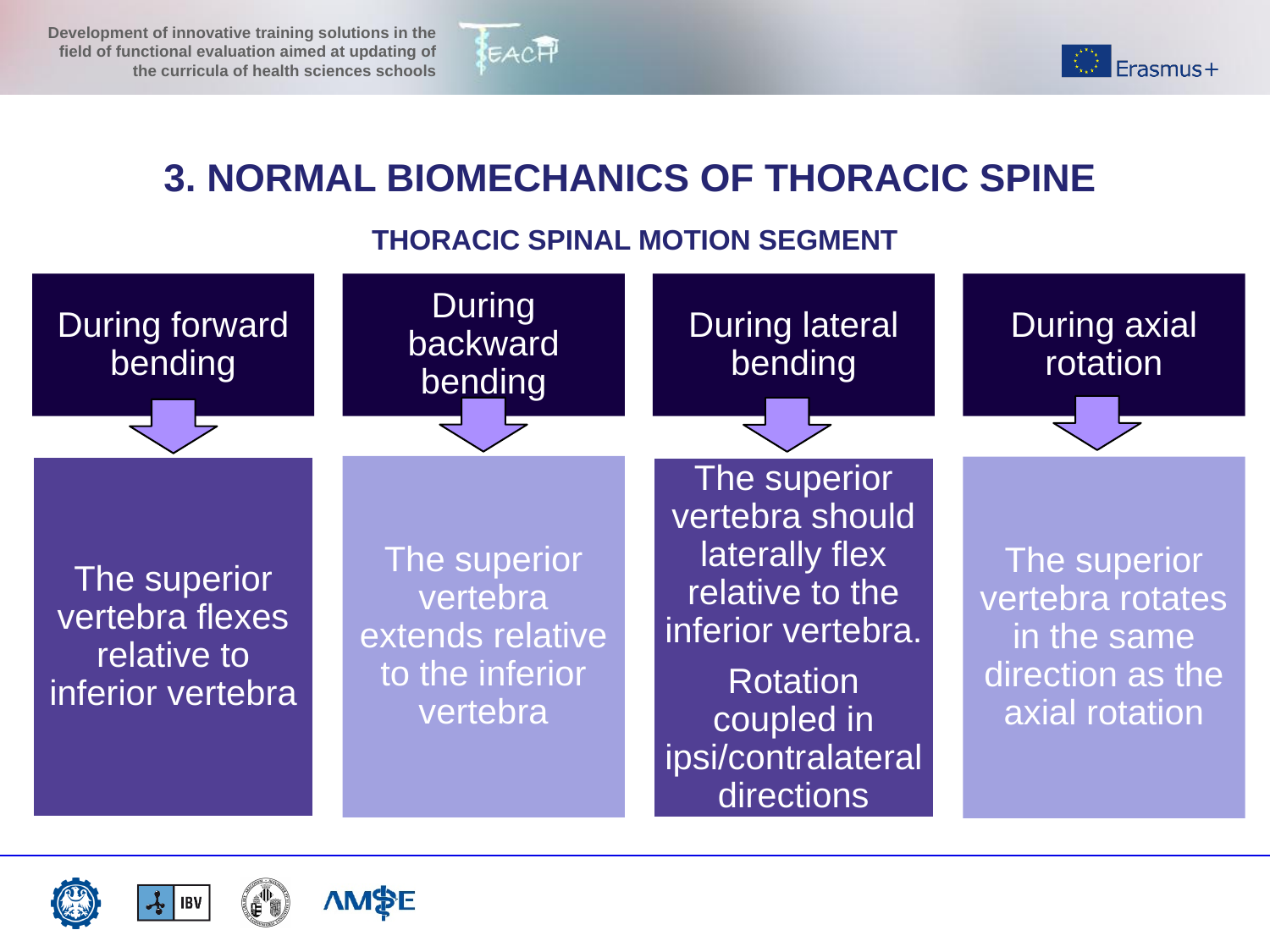

3. NORMAL BIOMECHANICS OF THORACIC SPINE
THORACIC SPINAL MOTION SEGMENT

During forward bending

During backward bending

During lateral bending

During axial rotation

The superior vertebra flexes relative to inferior vertebra

The superior vertebra extends relative to the inferior vertebra

The superior vertebra should laterally flex relative to the inferior vertebra.
Rotation coupled in ipsi/contralateral directions

The superior vertebra rotates in the same direction as the axial rotation